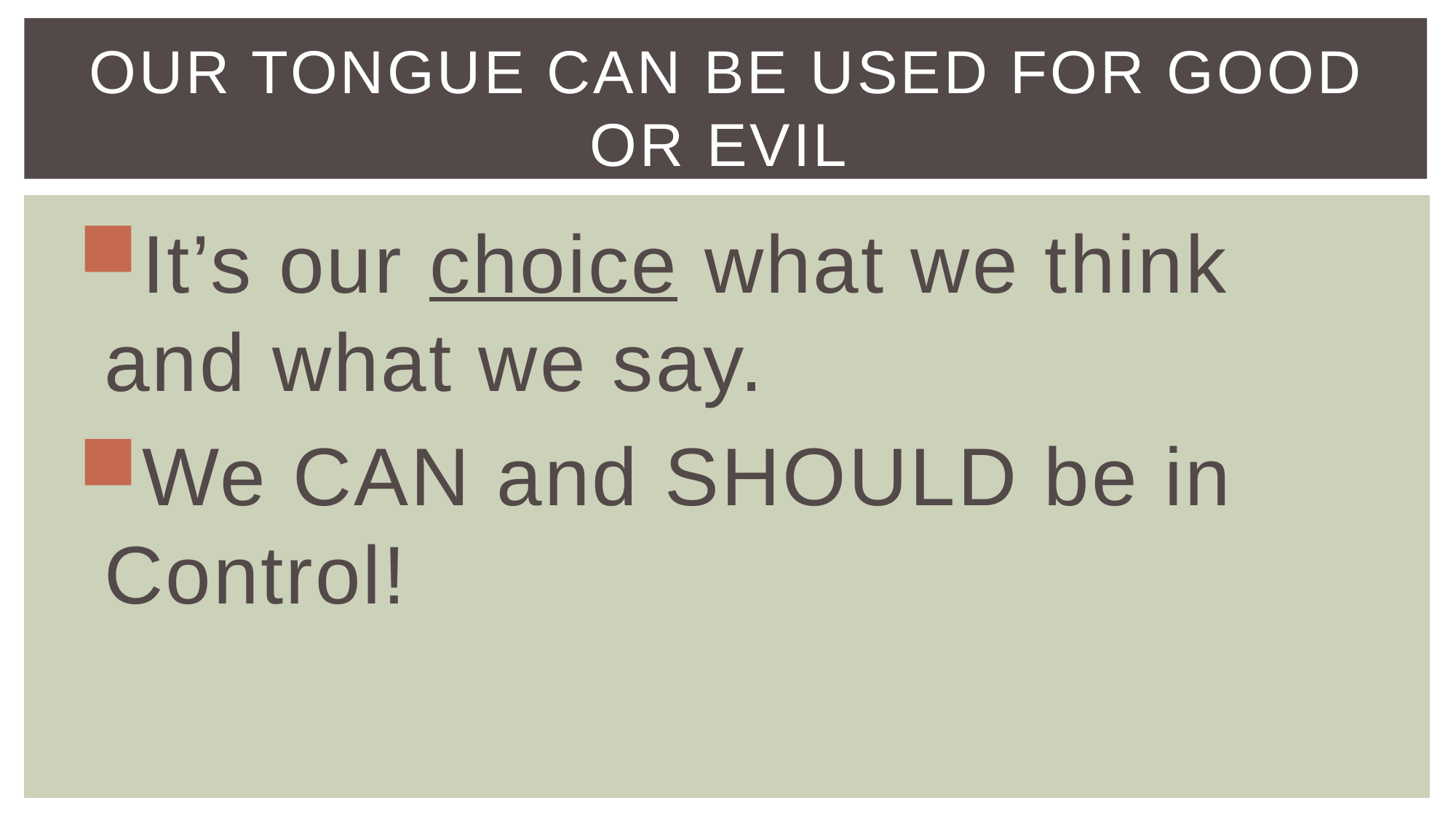

# Our tongue can be used for good or evil
It’s our choice what we think and what we say.
We CAN and SHOULD be in Control!